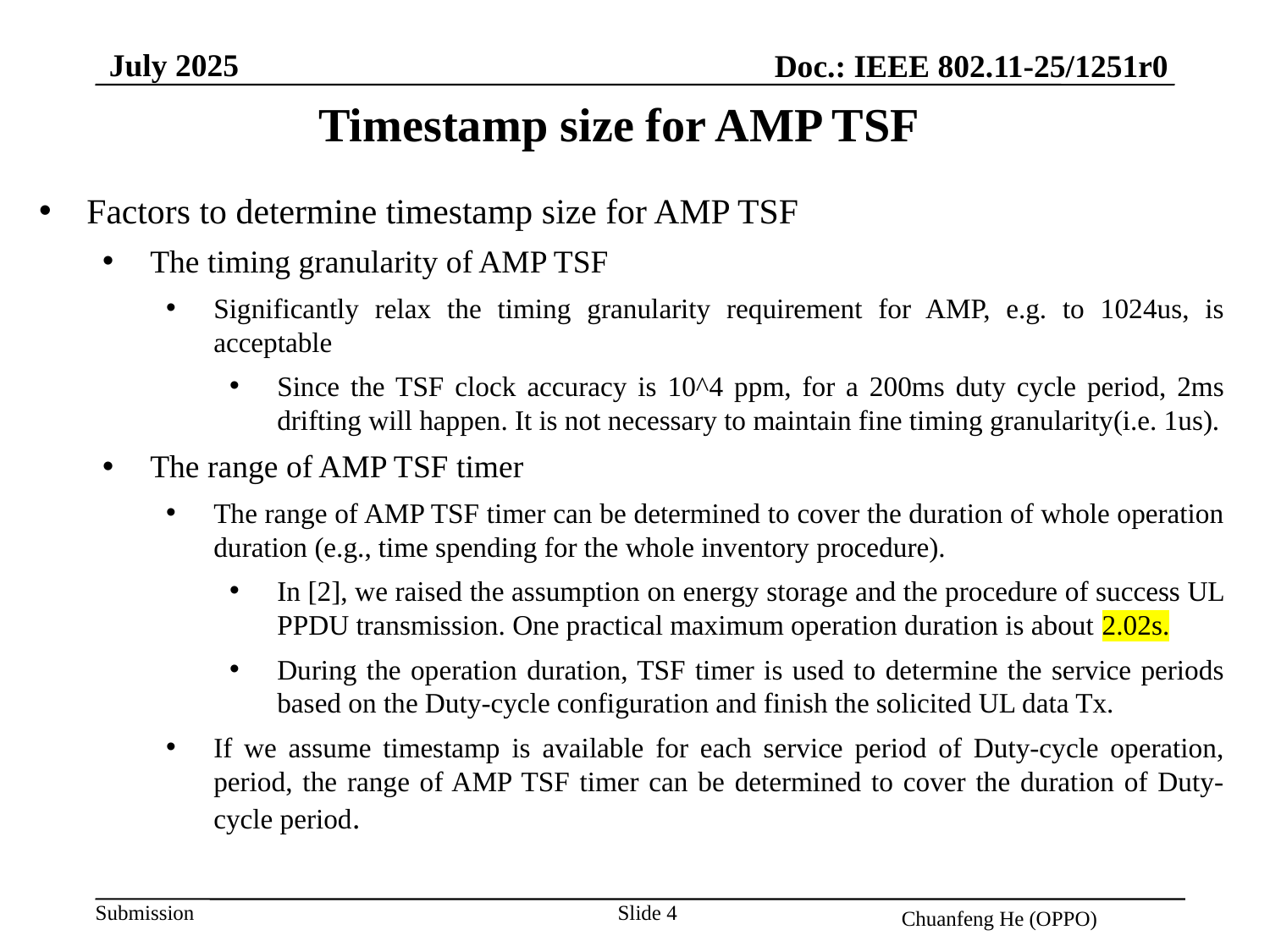

July 2025
Doc.: IEEE 802.11-25/1251r0
Timestamp size for AMP TSF
Factors to determine timestamp size for AMP TSF
The timing granularity of AMP TSF
Significantly relax the timing granularity requirement for AMP, e.g. to 1024us, is acceptable
Since the TSF clock accuracy is 10^4 ppm, for a 200ms duty cycle period, 2ms drifting will happen. It is not necessary to maintain fine timing granularity(i.e. 1us).
The range of AMP TSF timer
The range of AMP TSF timer can be determined to cover the duration of whole operation duration (e.g., time spending for the whole inventory procedure).
In [2], we raised the assumption on energy storage and the procedure of success UL PPDU transmission. One practical maximum operation duration is about 2.02s.
During the operation duration, TSF timer is used to determine the service periods based on the Duty-cycle configuration and finish the solicited UL data Tx.
If we assume timestamp is available for each service period of Duty-cycle operation, period, the range of AMP TSF timer can be determined to cover the duration of Duty-cycle period.
Slide 4
Chuanfeng He (OPPO)